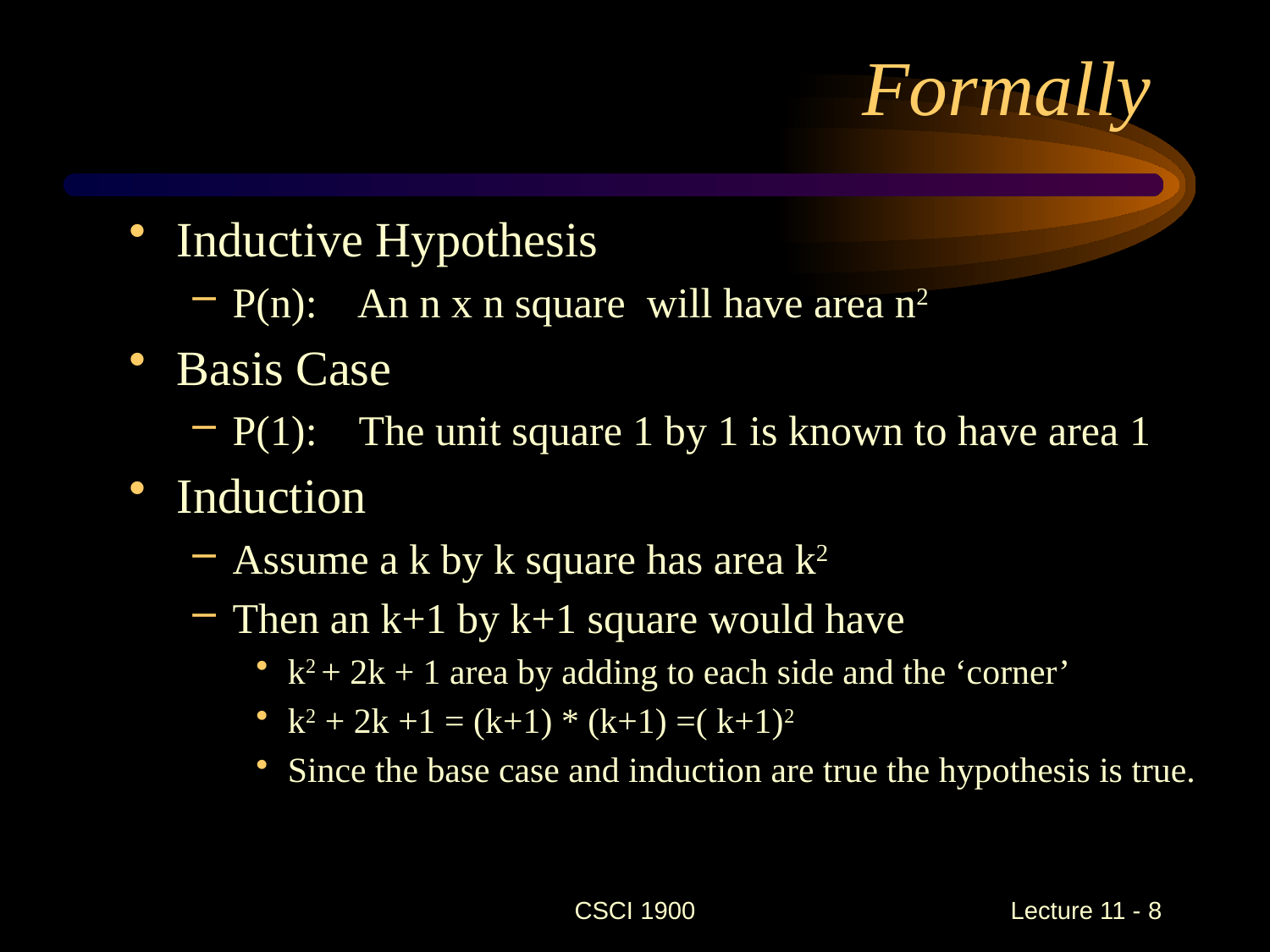

# Formally
Inductive Hypothesis
P(n):    An n x n square  will have area n2
Basis Case
P(1):    The unit square 1 by 1 is known to have area 1
Induction
Assume a k by k square has area k2
Then an k+1 by k+1 square would have
k2 + 2k + 1 area by adding to each side and the ‘corner’
k2 + 2k +1 = (k+1) * (k+1) =( k+1)2
Since the base case and induction are true the hypothesis is true.

CSCI 1900
 Lecture 11 - 8